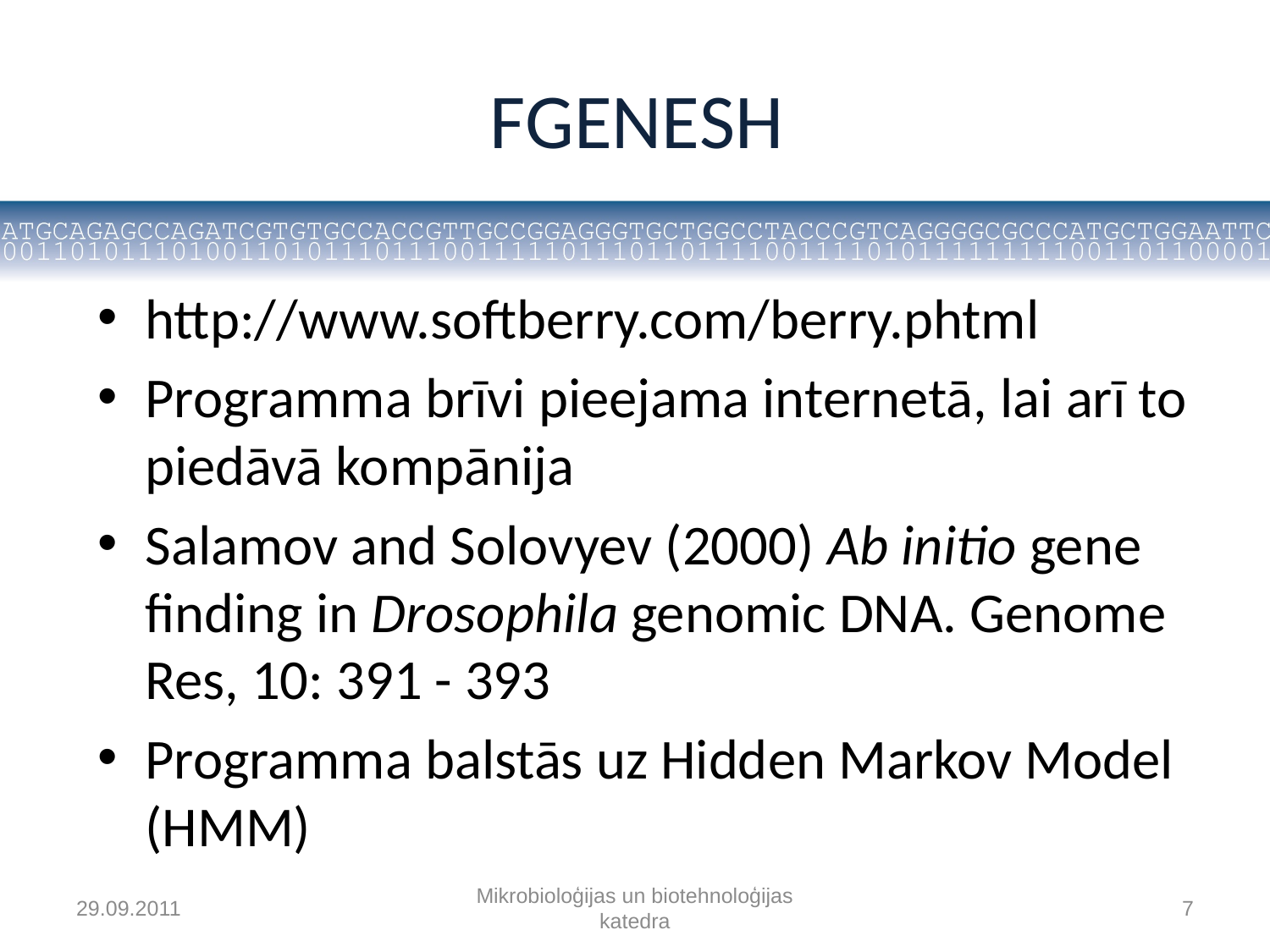

# FGENESH
http://www.softberry.com/berry.phtml
Programma brīvi pieejama internetā, lai arī to piedāvā kompānija
Salamov and Solovyev (2000) Ab initio gene finding in Drosophila genomic DNA. Genome Res, 10: 391 - 393
Programma balstās uz Hidden Markov Model (HMM)

29.09.2011
Mikrobioloģijas un biotehnoloģijas katedra
7